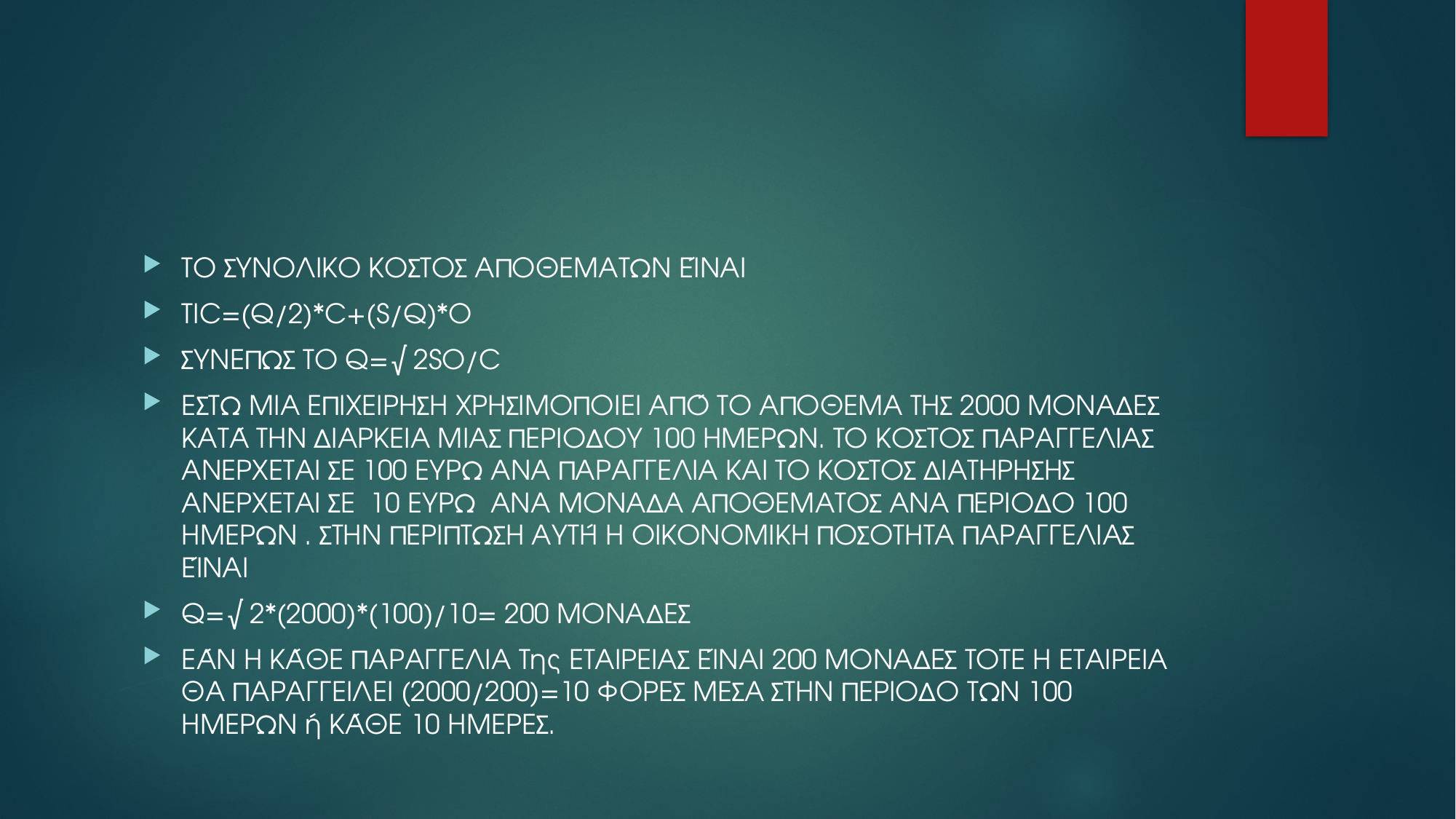

#
ΤΟ ΣΥΝΟΛΙΚΟ ΚΟΣΤΟΣ ΑΠΟΘΕΜΑΤΩΝ ΕΊΝΑΙ
TIC=(Q/2)*C+(S/Q)*O
ΣΥΝΕΠΩΣ ΤΟ Q=√ 2SO/C
EΣΤΩ ΜΙΑ ΕΠΙΧΕΙΡΗΣΗ ΧΡΗΣΙΜΟΠΟIΕΙ ΑΠΌ ΤΟ ΑΠΟΘΕΜΑ ΤΗΣ 2000 ΜΟΝΑΔΕΣ ΚΑΤΆ ΤΗΝ ΔΙΑΡΚΕΙΑ ΜΙΑΣ ΠΕΡΙΟΔΟΥ 100 ΗΜΕΡΩΝ. ΤΟ ΚΟΣΤΟΣ ΠΑΡΑΓΓΕΛΙΑΣ ΑΝΕΡΧΕΤΑΙ ΣΕ 100 ΕΥΡΩ ΑΝΑ ΠΑΡΑΓΓΕΛΙΑ ΚΑΙ ΤΟ ΚΟΣΤΟΣ ΔΙΑΤΗΡΗΣΗΣ ΑΝΕΡΧΕΤΑΙ ΣΕ  10 ΕΥΡΩ  ΑΝΑ ΜΟΝΑΔΑ ΑΠΟΘΕΜΑΤΟΣ ΑΝΑ ΠΕΡΙΟΔΟ 100 ΗΜΕΡΩΝ . ΣΤΗΝ ΠΕΡΙΠΤΩΣΗ ΑΥΤΉ Η ΟΙΚΟΝΟΜΙΚΗ ΠΟΣΟΤΗΤΑ ΠΑΡΑΓΓΕΛΙΑΣ ΕΊΝΑΙ
Q=√ 2*(2000)*(100)/10= 200 MONAΔΕΣ
ΕΆΝ Η ΚΆΘΕ ΠΑΡΑΓΓΕΛΙΑ Της ΕΤΑΙΡΕΙΑΣ ΕΊΝΑΙ 200 ΜΟΝΑΔΕΣ ΤΟΤΕ Η ΕΤΑΙΡΕΙΑ ΘΑ ΠΑΡΑΓΓΕΙΛΕΙ (2000/200)=10 ΦΟΡΕΣ ΜΕΣΑ ΣΤΗΝ ΠΕΡΙΟΔΟ ΤΩΝ 100 ΗΜΕΡΩΝ ή ΚΆΘΕ 10 ΗΜΕΡΕΣ.